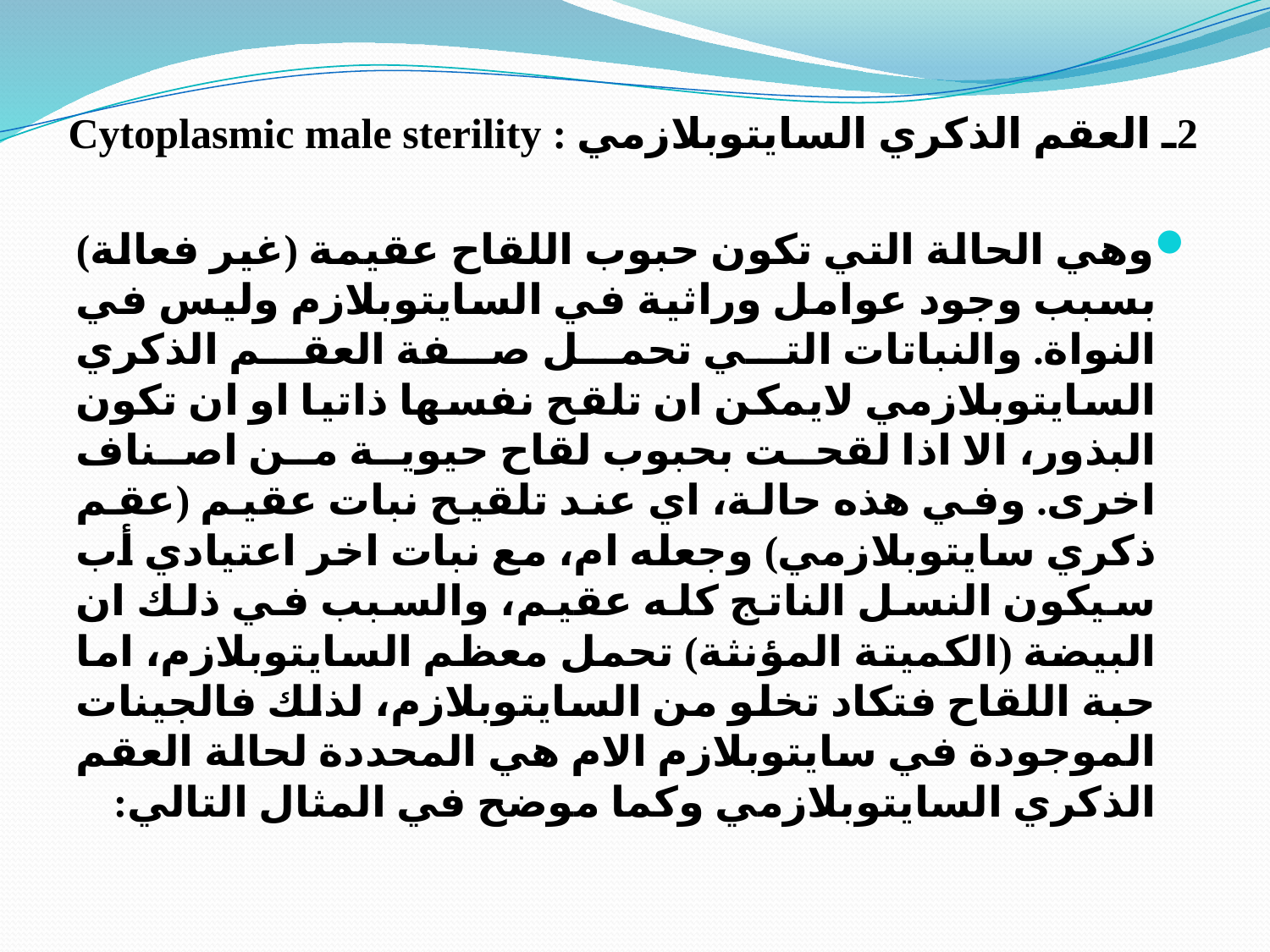

# 2ـ العقم الذكري السايتوبلازمي : Cytoplasmic male sterility
وهي الحالة التي تكون حبوب اللقاح عقيمة (غير فعالة) بسبب وجود عوامل وراثية في السايتوبلازم وليس في النواة. والنباتات التي تحمل صفة العقم الذكري السايتوبلازمي لايمكن ان تلقح نفسها ذاتيا او ان تكون البذور، الا اذا لقحت بحبوب لقاح حيوية من اصناف اخرى. وفي هذه حالة، اي عند تلقيح نبات عقيم (عقم ذكري سايتوبلازمي) وجعله ام، مع نبات اخر اعتيادي أب سيكون النسل الناتج كله عقيم، والسبب في ذلك ان البيضة (الكميتة المؤنثة) تحمل معظم السايتوبلازم، اما حبة اللقاح فتكاد تخلو من السايتوبلازم، لذلك فالجينات الموجودة في سايتوبلازم الام هي المحددة لحالة العقم الذكري السايتوبلازمي وكما موضح في المثال التالي: